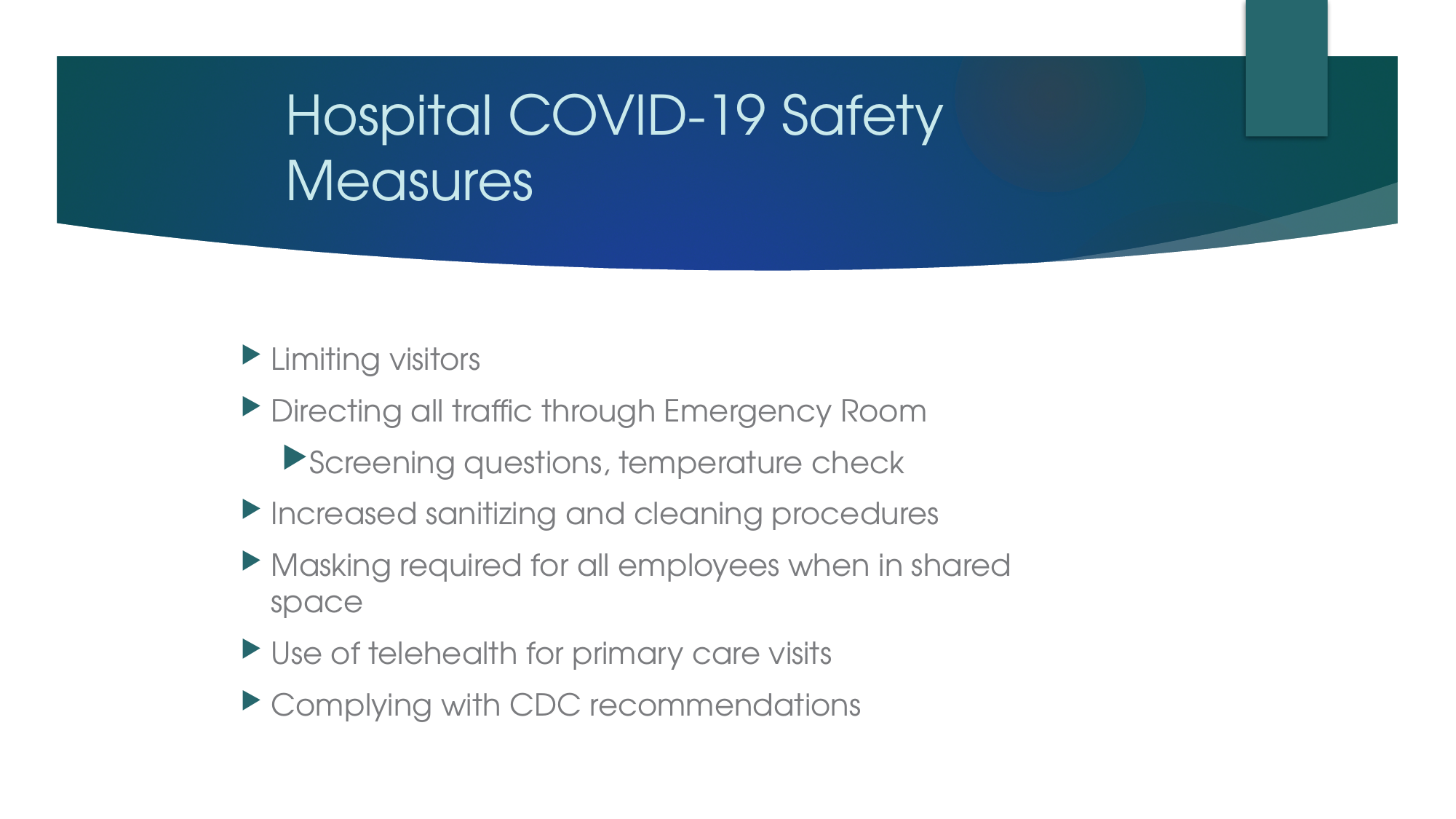

# Hospital COVID-19 Safety Measures
Limiting visitors
Directing all traffic through Emergency Room
Screening questions, temperature check
Increased sanitizing and cleaning procedures
Masking required for all employees when in shared space
Use of telehealth for primary care visits
Complying with CDC recommendations